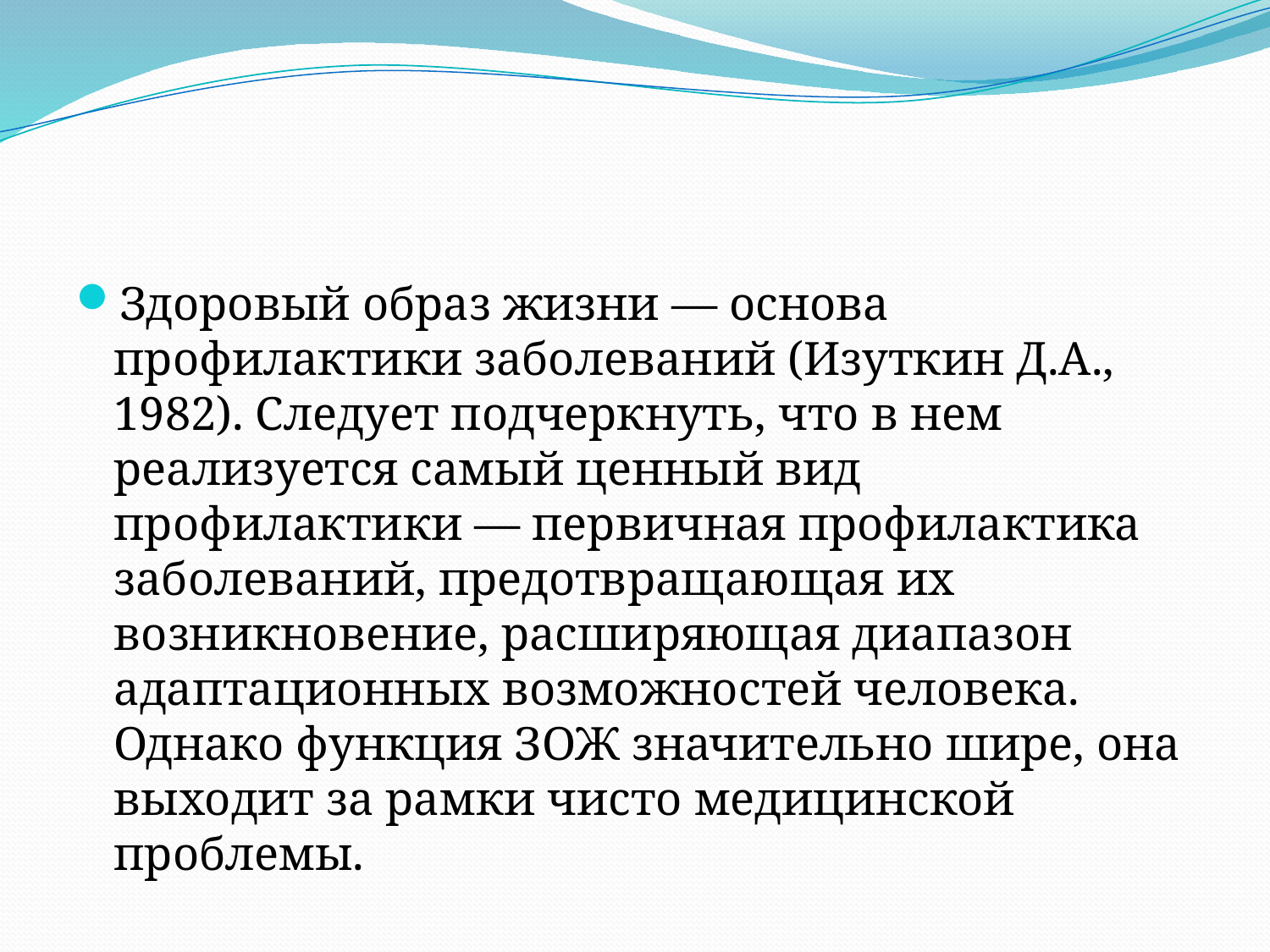

#
Здоровый образ жизни — основа профилактики заболеваний (Изуткин Д.А., 1982). Следует подчеркнуть, что в нем реализуется самый ценный вид профилактики — первичная профилактика заболеваний, предотвращающая их возникновение, расширяющая диапазон адаптационных возможностей человека. Однако функция ЗОЖ значительно шире, она выходит за рамки чисто медицинской проблемы.